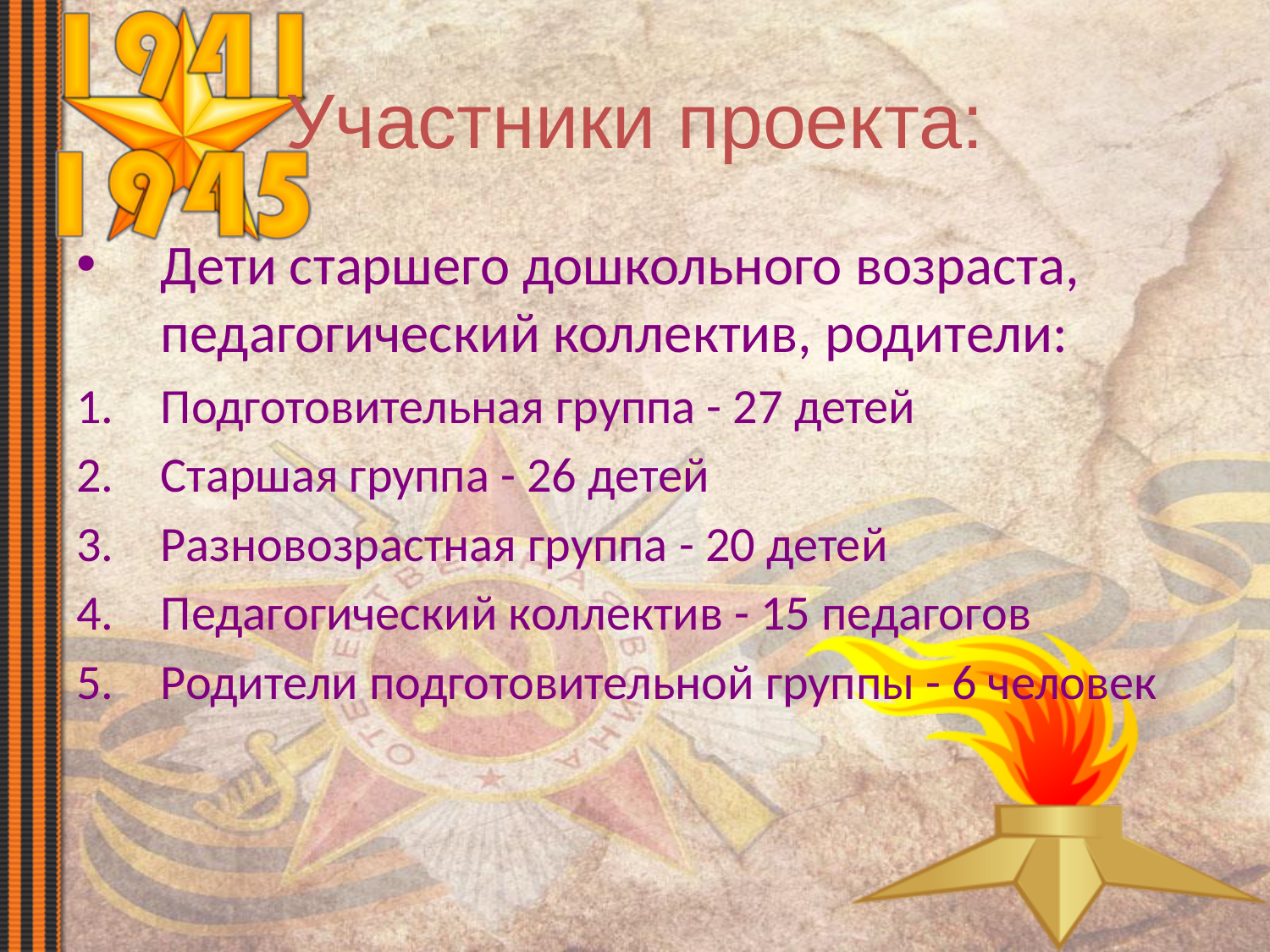

Участники проекта:
Дети старшего дошкольного возраста, педагогический коллектив, родители:
Подготовительная группа - 27 детей
Старшая группа - 26 детей
Разновозрастная группа - 20 детей
Педагогический коллектив - 15 педагогов
Родители подготовительной группы - 6 человек